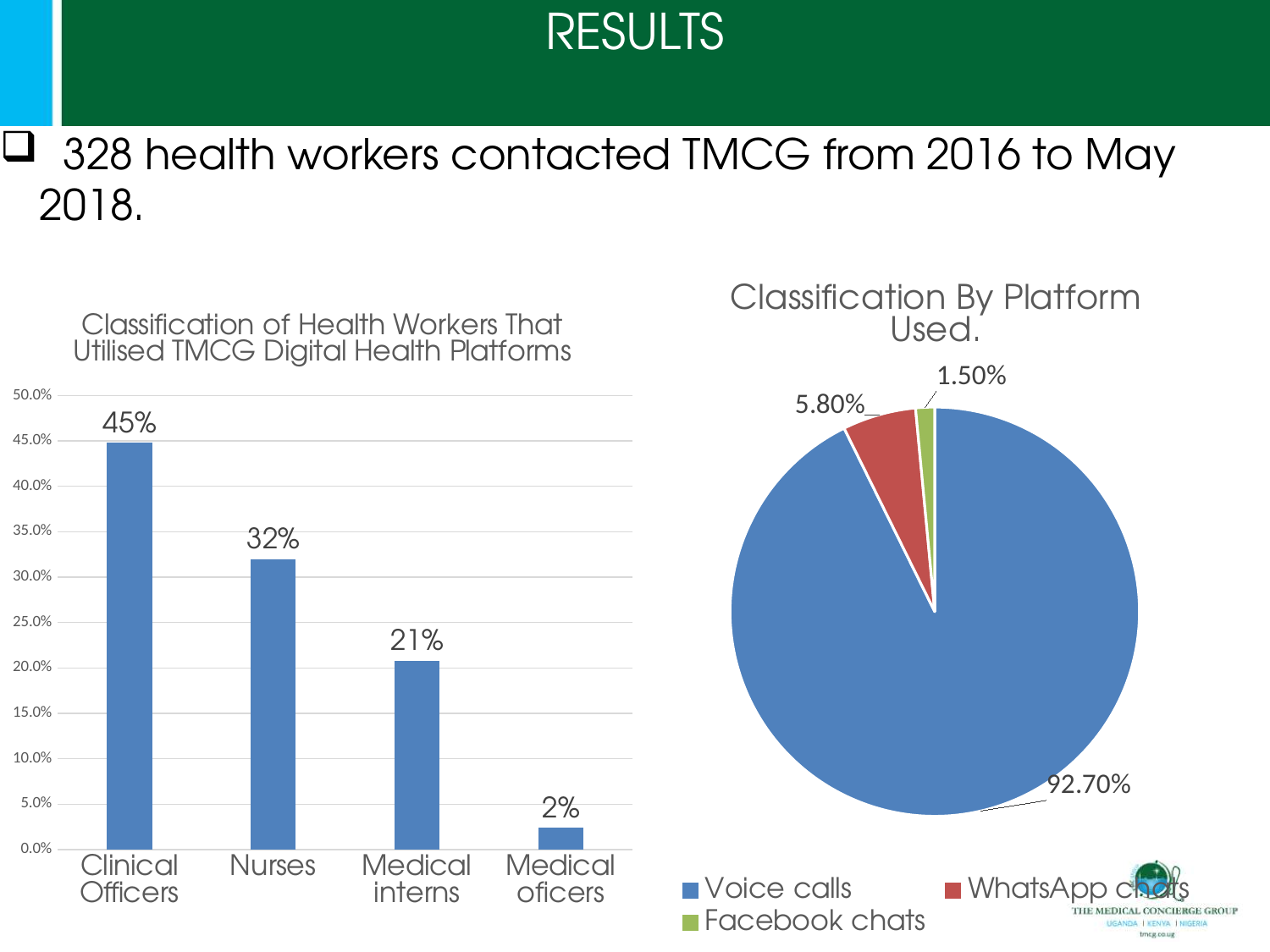

# RESULTS
  328 health workers contacted TMCG from 2016 to May 2018.

### Chart: Classification By Platform Used.

| Category |  |
|---|---|
| Voice calls | 0.927 |
| WhatsApp chats | 0.058 |
| Facebook chats | 0.015 |

### Chart: Classification of Health Workers That Utilised TMCG Digital Health Platforms

| Category |  |
|---|---|
| Clinical Officers | 0.448 |
| Nurses | 0.32 |
| Medical interns | 0.208 |
| Medical oficers | 0.024 |